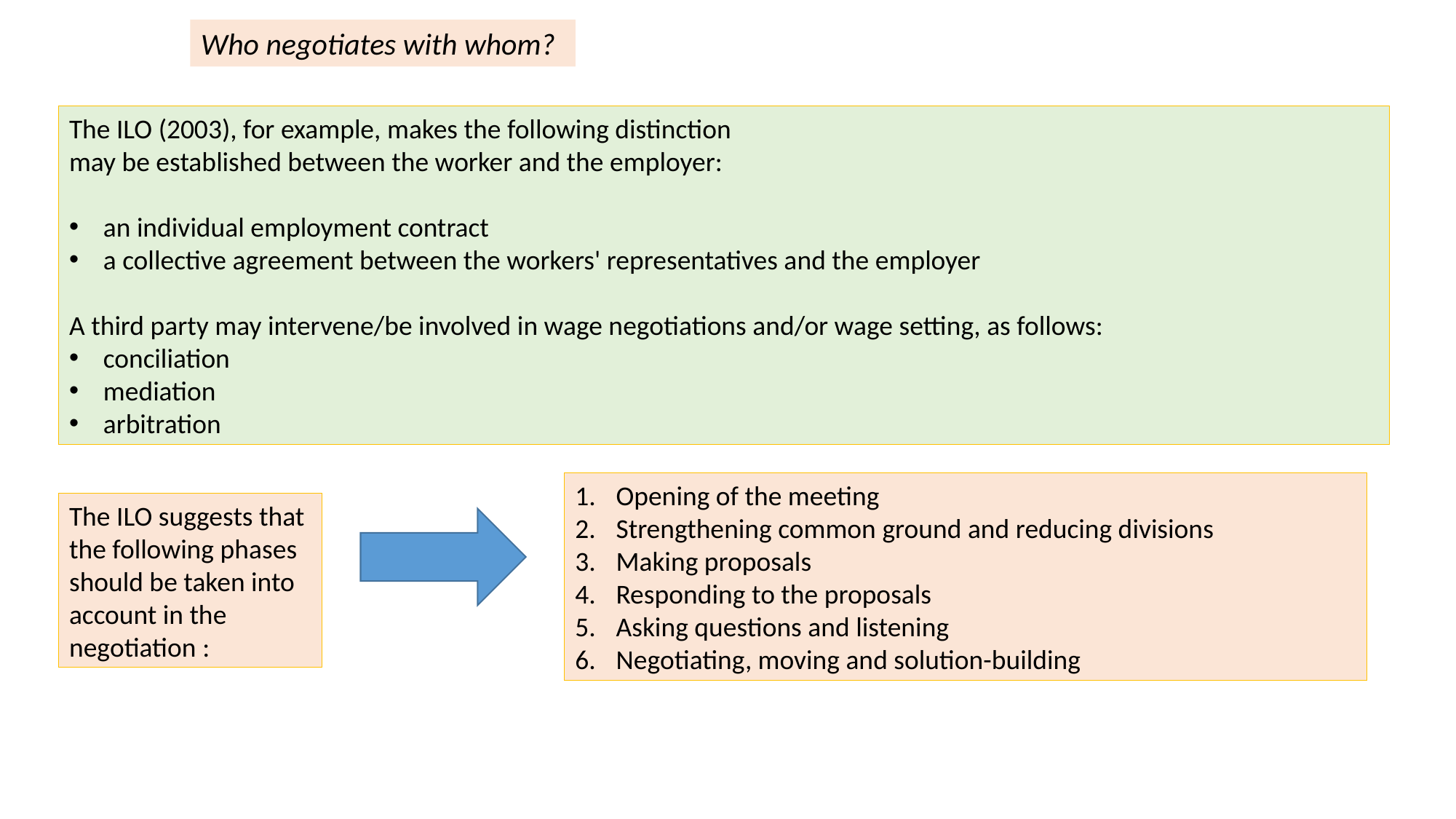

Who negotiates with whom?
The ILO (2003), for example, makes the following distinction
may be established between the worker and the employer:

an individual employment contract
a collective agreement between the workers' representatives and the employer

A third party may intervene/be involved in wage negotiations and/or wage setting, as follows:
conciliation
mediation
arbitration
Opening of the meeting
Strengthening common ground and reducing divisions
Making proposals
Responding to the proposals
Asking questions and listening
Negotiating, moving and solution-building
The ILO suggests that the following phases should be taken into account in the negotiation :